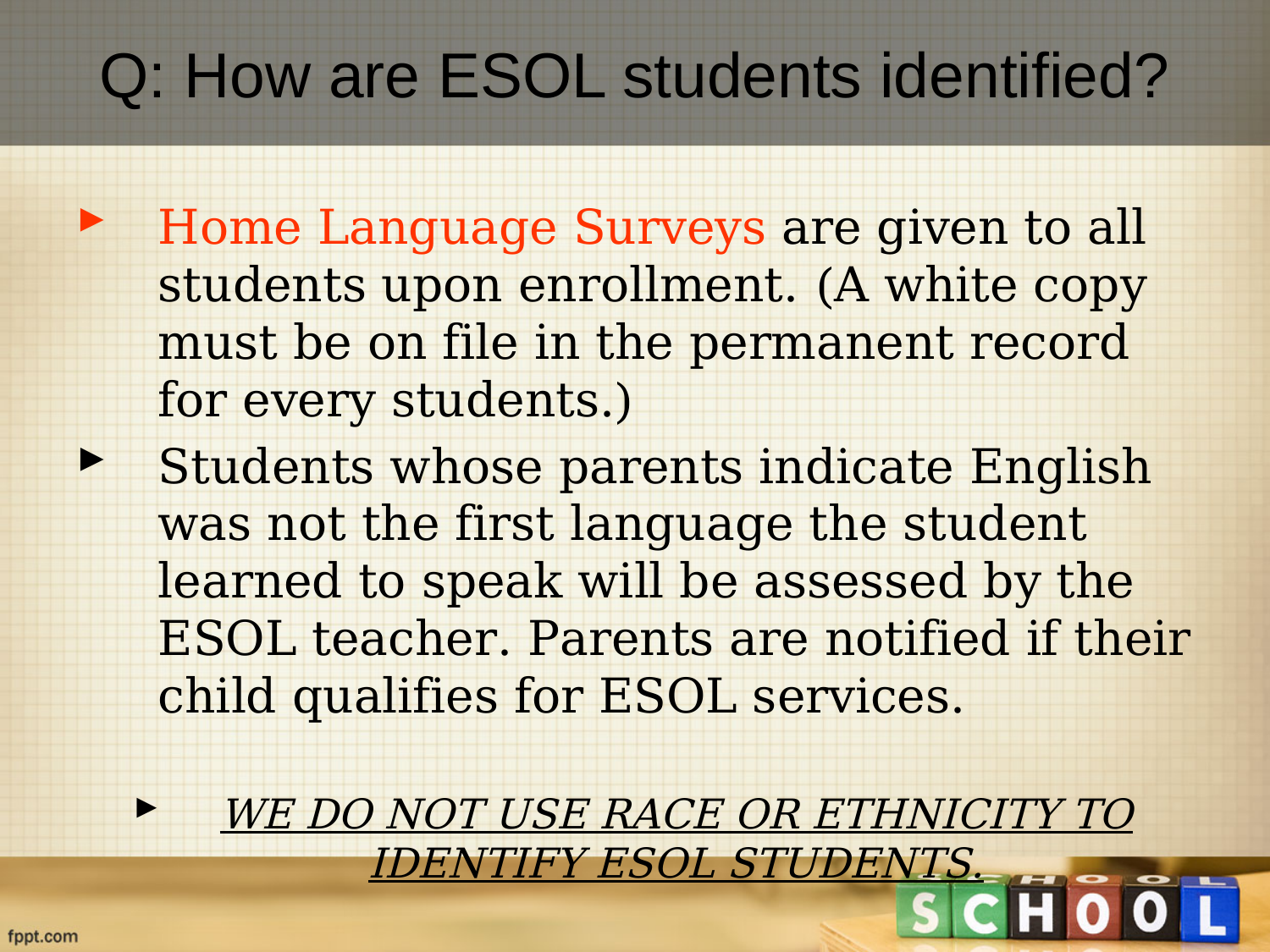

# Q: How are ESOL students identified?
Home Language Surveys are given to all students upon enrollment. (A white copy must be on file in the permanent record for every students.)
Students whose parents indicate English was not the first language the student learned to speak will be assessed by the ESOL teacher. Parents are notified if their child qualifies for ESOL services.

WE DO NOT USE RACE OR ETHNICITY TO IDENTIFY ESOL STUDENTS.